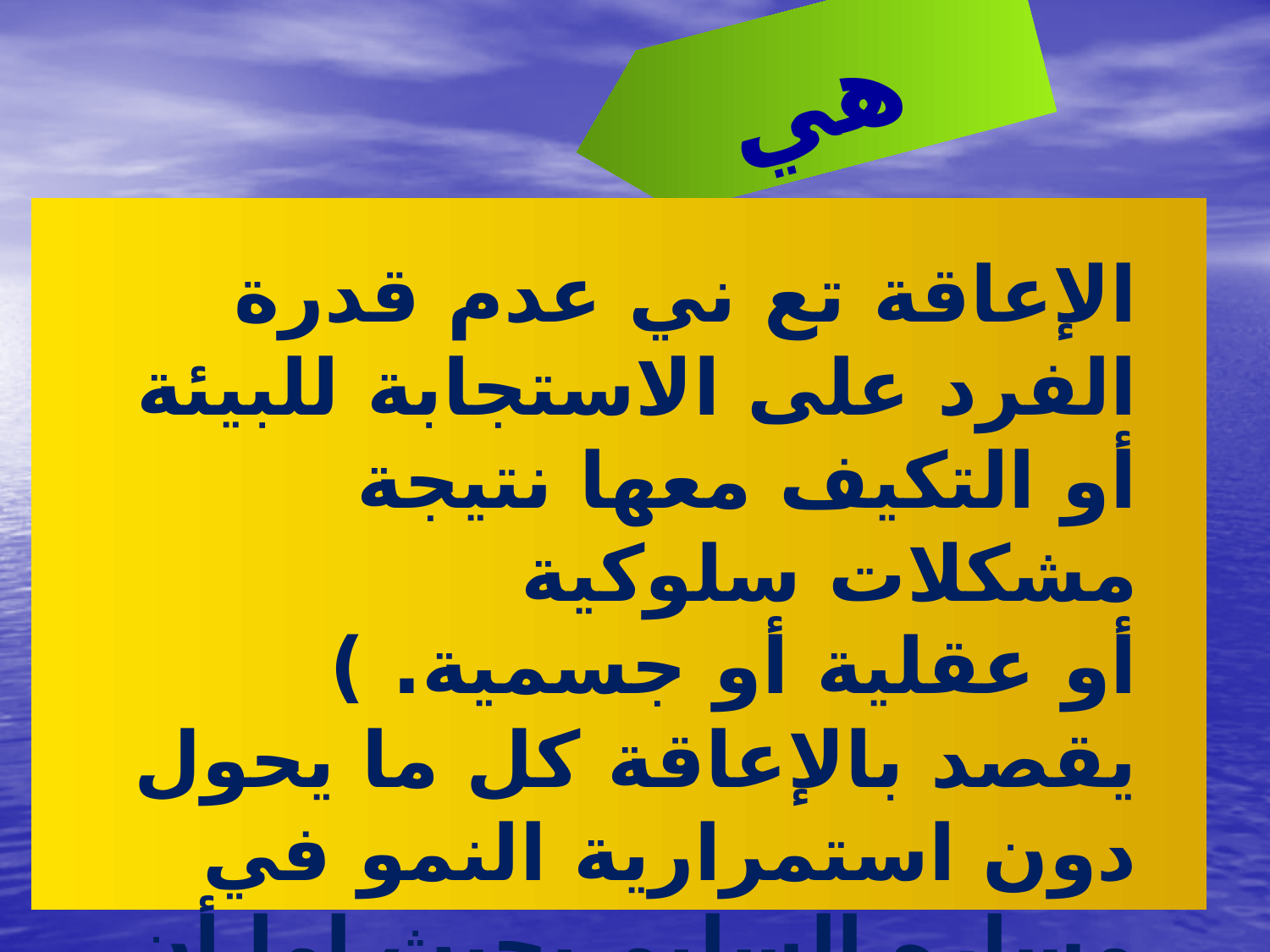

هي

الإعاقة تع ني عدم قدرة الفرد على الاستجابة للبيئة أو التكيف معها نتيجة مشكلات سلوكية
أو عقلية أو جسمية. )
يقصد بالإعاقة كل ما يحول دون استمرارية النمو في مساره السليم بحيث إما أن يتوقف
· النمو أو ينتكس إلى مراحل عمرية سابقة أو ينحرف اتجاهه عن مساره العادي